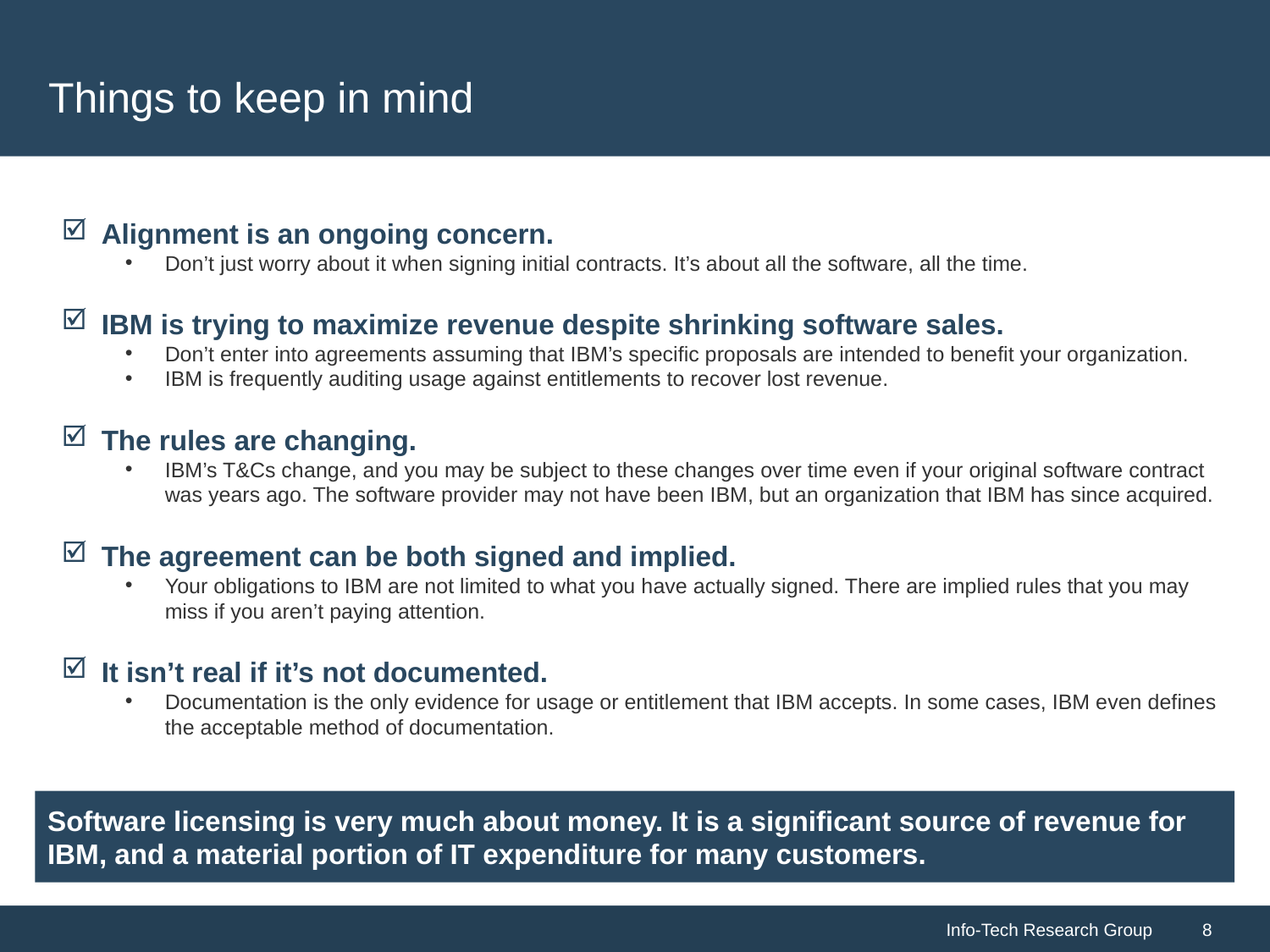

# Things to keep in mind
Alignment is an ongoing concern.
Don’t just worry about it when signing initial contracts. It’s about all the software, all the time.
IBM is trying to maximize revenue despite shrinking software sales.
Don’t enter into agreements assuming that IBM’s specific proposals are intended to benefit your organization.
IBM is frequently auditing usage against entitlements to recover lost revenue.
The rules are changing.
IBM’s T&Cs change, and you may be subject to these changes over time even if your original software contract was years ago. The software provider may not have been IBM, but an organization that IBM has since acquired.
The agreement can be both signed and implied.
Your obligations to IBM are not limited to what you have actually signed. There are implied rules that you may miss if you aren’t paying attention.
It isn’t real if it’s not documented.
Documentation is the only evidence for usage or entitlement that IBM accepts. In some cases, IBM even defines the acceptable method of documentation.
Software licensing is very much about money. It is a significant source of revenue for IBM, and a material portion of IT expenditure for many customers.